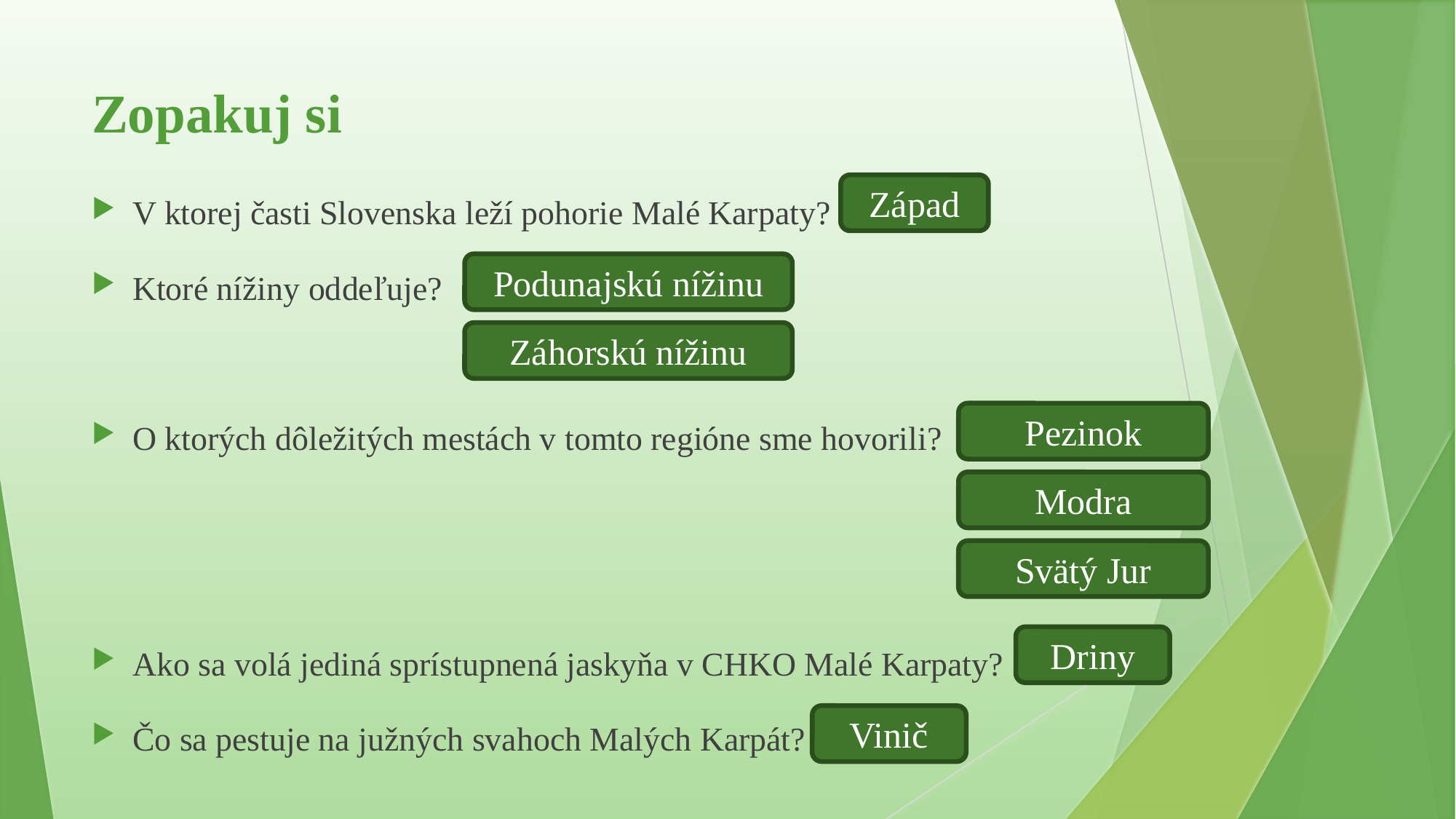

# Zopakuj si
V ktorej časti Slovenska leží pohorie Malé Karpaty?
Ktoré nížiny oddeľuje?

O ktorých dôležitých mestách v tomto regióne sme hovorili?

Ako sa volá jediná sprístupnená jaskyňa v CHKO Malé Karpaty?
Čo sa pestuje na južných svahoch Malých Karpát?
Západ
Podunajskú nížinu
Záhorskú nížinu
Pezinok
Modra
Svätý Jur
Driny
Vinič